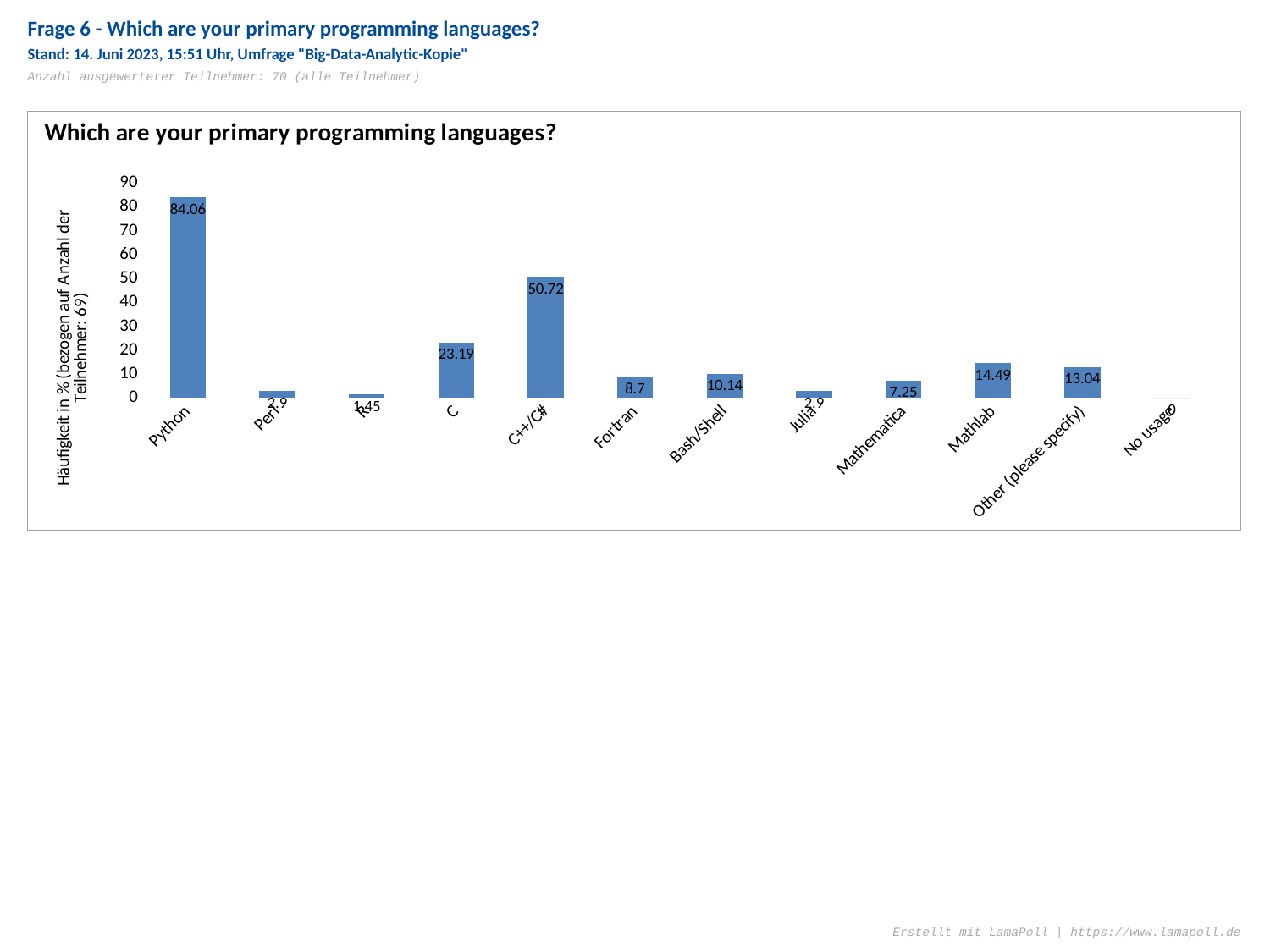

Frage 6 - Which are your primary programming languages?
Stand: 14. Juni 2023, 15:51 Uhr, Umfrage "Big-Data-Analytic-Kopie"
Anzahl ausgewerteter Teilnehmer: 70 (alle Teilnehmer)

### Chart: Which are your primary programming languages?

| Category |  |
|---|---|
| Python | 84.06 |
| Perl | 2.9 |
| R | 1.45 |
| C | 23.19 |
| C++/C# | 50.72 |
| Fortran | 8.7 |
| Bash/Shell | 10.14 |
| Julia | 2.9 |
| Mathematica | 7.25 |
| Mathlab | 14.49 |
| Other (please specify) | 13.04 |
| No usage | 0.0 |
Erstellt mit LamaPoll | https://www.lamapoll.de